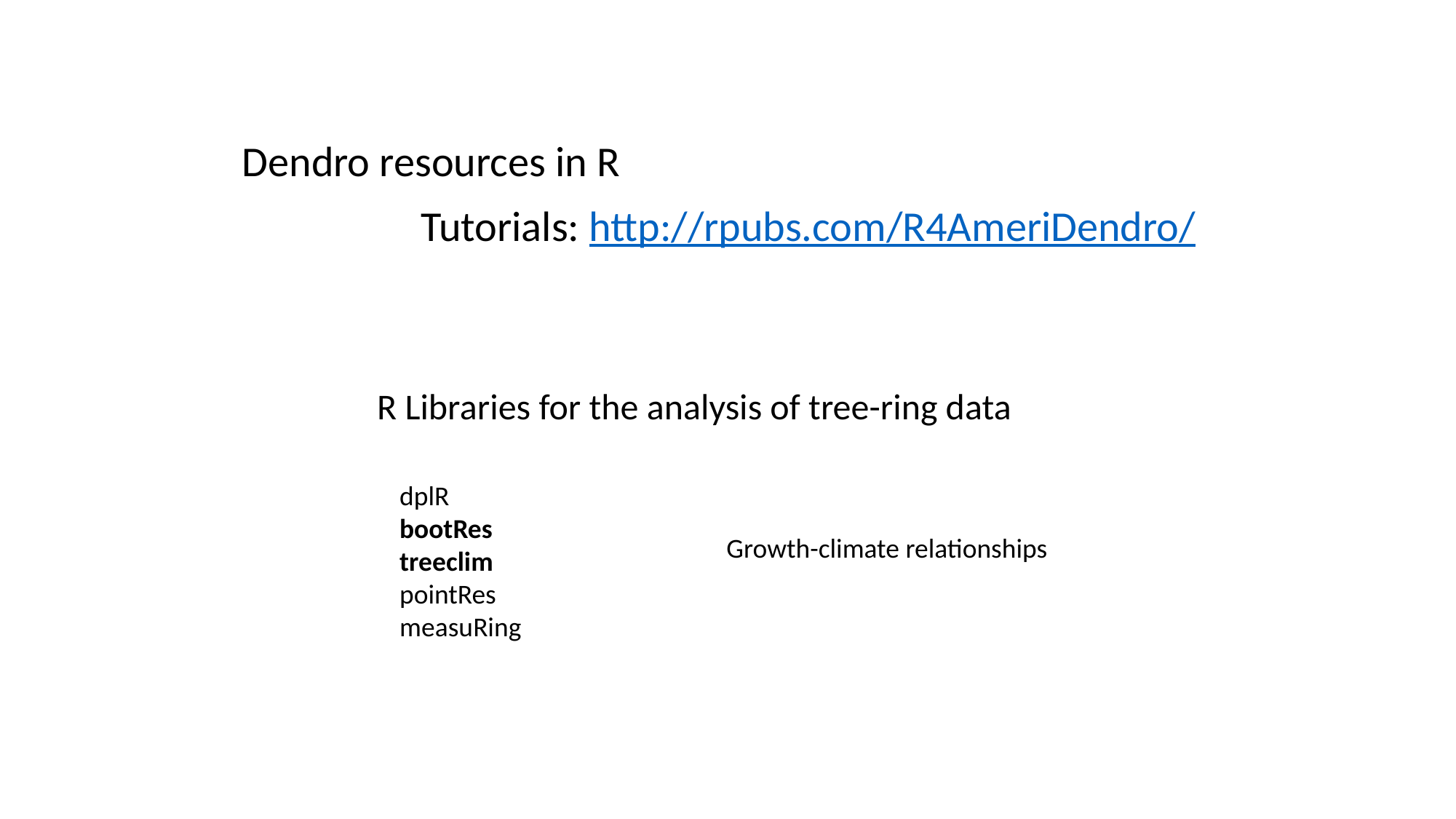

Dendro resources in R
Tutorials: http://rpubs.com/R4AmeriDendro/

R Libraries for the analysis of tree-ring data
dplR
bootRes
treeclim
pointRes
measuRing
Growth-climate relationships